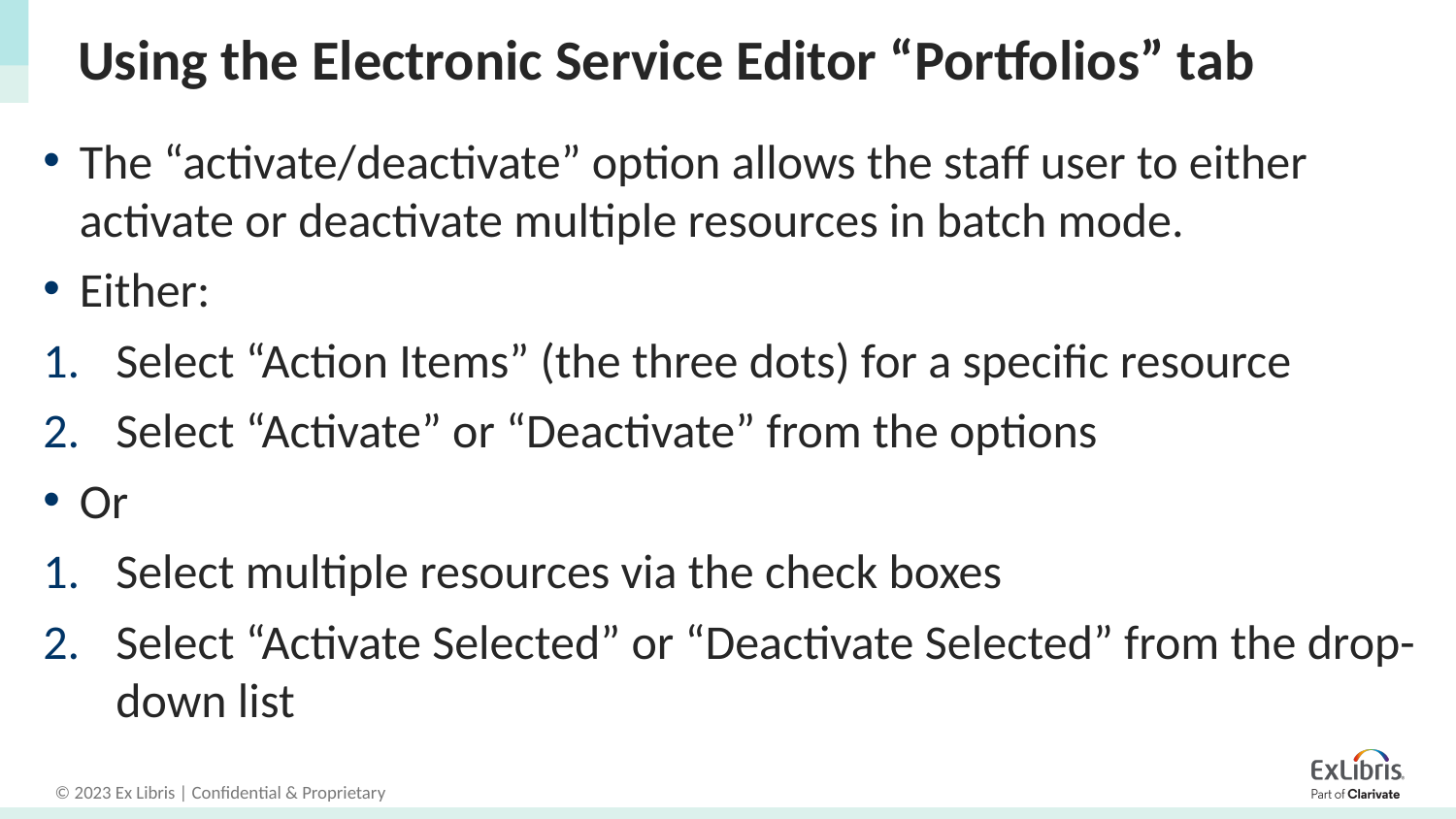

# Using the Electronic Service Editor “Portfolios” tab
The “activate/deactivate” option allows the staff user to either activate or deactivate multiple resources in batch mode.
Either:
Select “Action Items” (the three dots) for a specific resource
Select “Activate” or “Deactivate” from the options
Or
Select multiple resources via the check boxes
Select “Activate Selected” or “Deactivate Selected” from the drop-down list